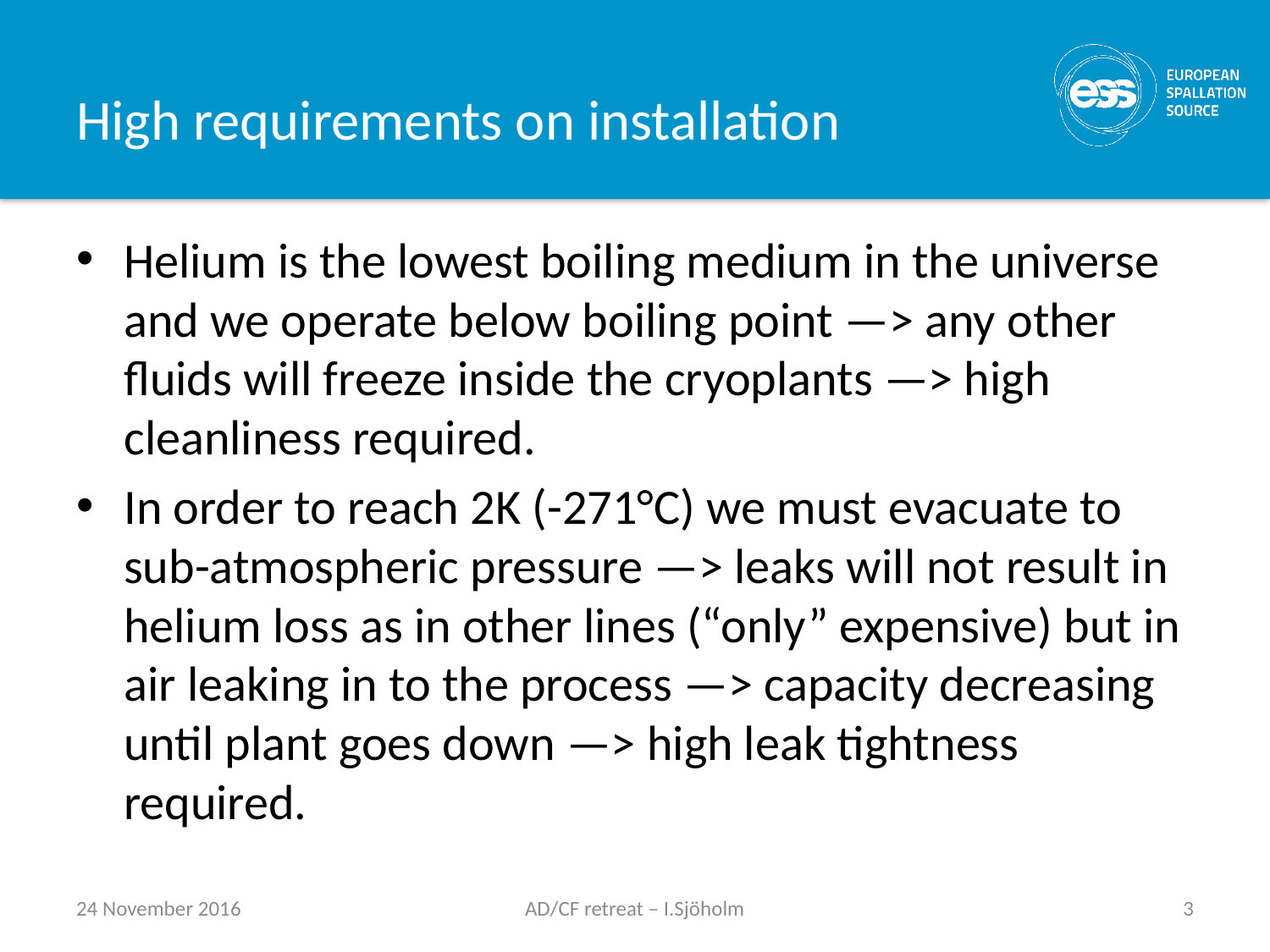

# High requirements on installation
Helium is the lowest boiling medium in the universe and we operate below boiling point —> any other fluids will freeze inside the cryoplants —> high cleanliness required.
In order to reach 2K (-271°C) we must evacuate to sub-atmospheric pressure —> leaks will not result in helium loss as in other lines (“only” expensive) but in air leaking in to the process —> capacity decreasing until plant goes down —> high leak tightness required.

24 November 2016
AD/CF retreat – I.Sjöholm
3